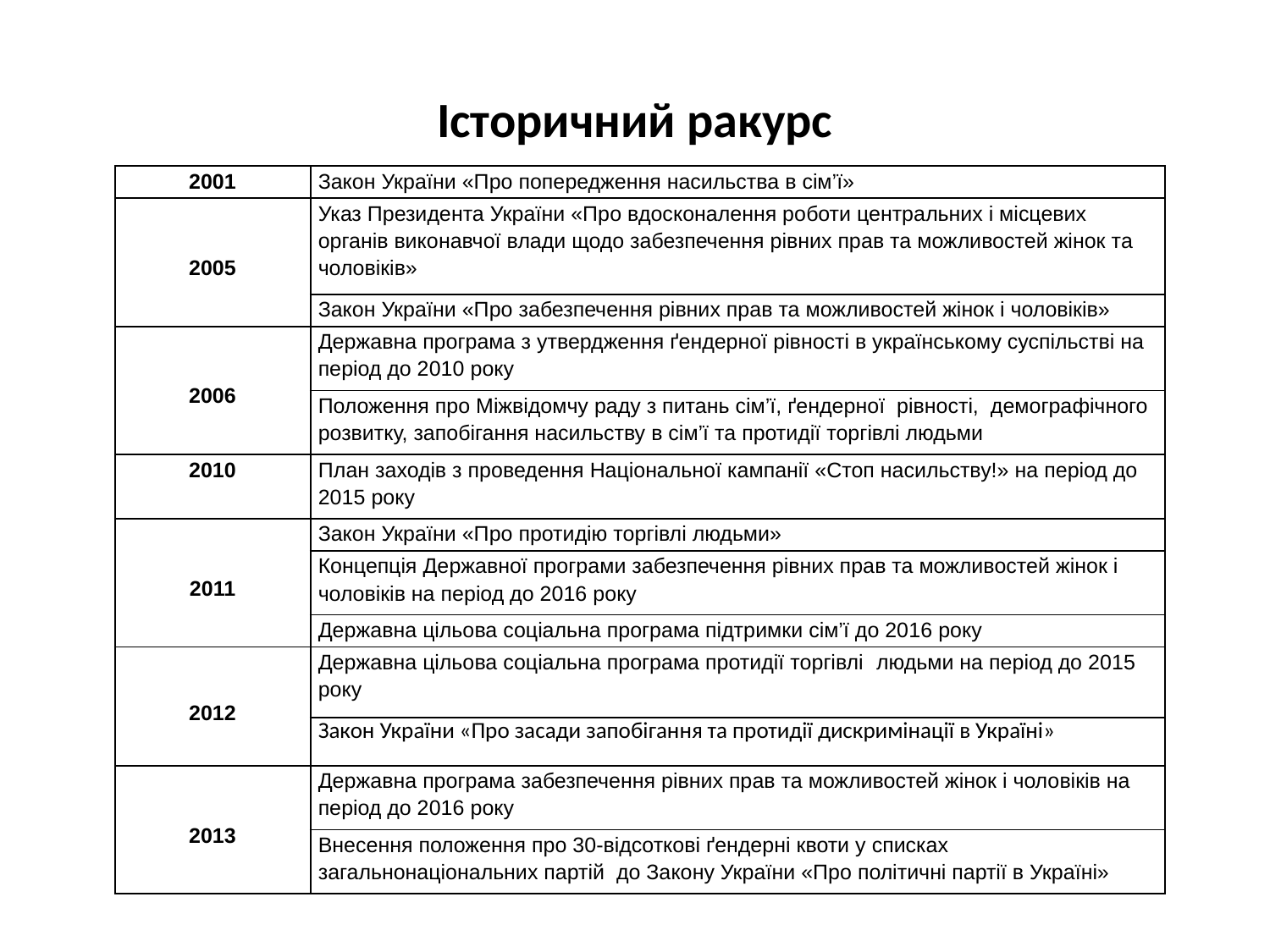

# Історичний ракурс
| 2001 | Закон України «Про попередження насильства в сім’ї» |
| --- | --- |
| 2005 | Указ Президента України «Про вдосконалення роботи центральних і місцевих органів виконавчої влади щодо забезпечення рівних прав та можливостей жінок та чоловіків» |
|  | Закон України «Про забезпечення рівних прав та можливостей жінок і чоловіків» |
| 2006 | Державна програма з утвердження ґендерної рівності в українському суспільстві на період до 2010 року |
|  | Положення про Міжвідомчу раду з питань сім’ї, ґендерної рівності, демографічного розвитку, запобігання насильству в сім’ї та протидії торгівлі людьми |
| 2010 | План заходів з проведення Національної кампанії «Стоп насильству!» на період до 2015 року |
| 2011 | Закон України «Про протидію торгівлі людьми» |
|  | Концепція Державної програми забезпечення рівних прав та можливостей жінок і чоловіків на період до 2016 року |
|  | Державна цільова соціальна програма підтримки сім’ї до 2016 року |
| 2012 | Державна цільова соціальна програма протидії торгівлі людьми на період до 2015 року |
|  | Закон України «Про засади запобігання та протидії дискримінації в Україні» |
| 2013 | Державна програма забезпечення рівних прав та можливостей жінок і чоловіків на період до 2016 року |
|  | Внесення положення про 30-відсоткові ґендерні квоти у списках загальнонаціональних партій до Закону України «Про політичні партії в Україні» |